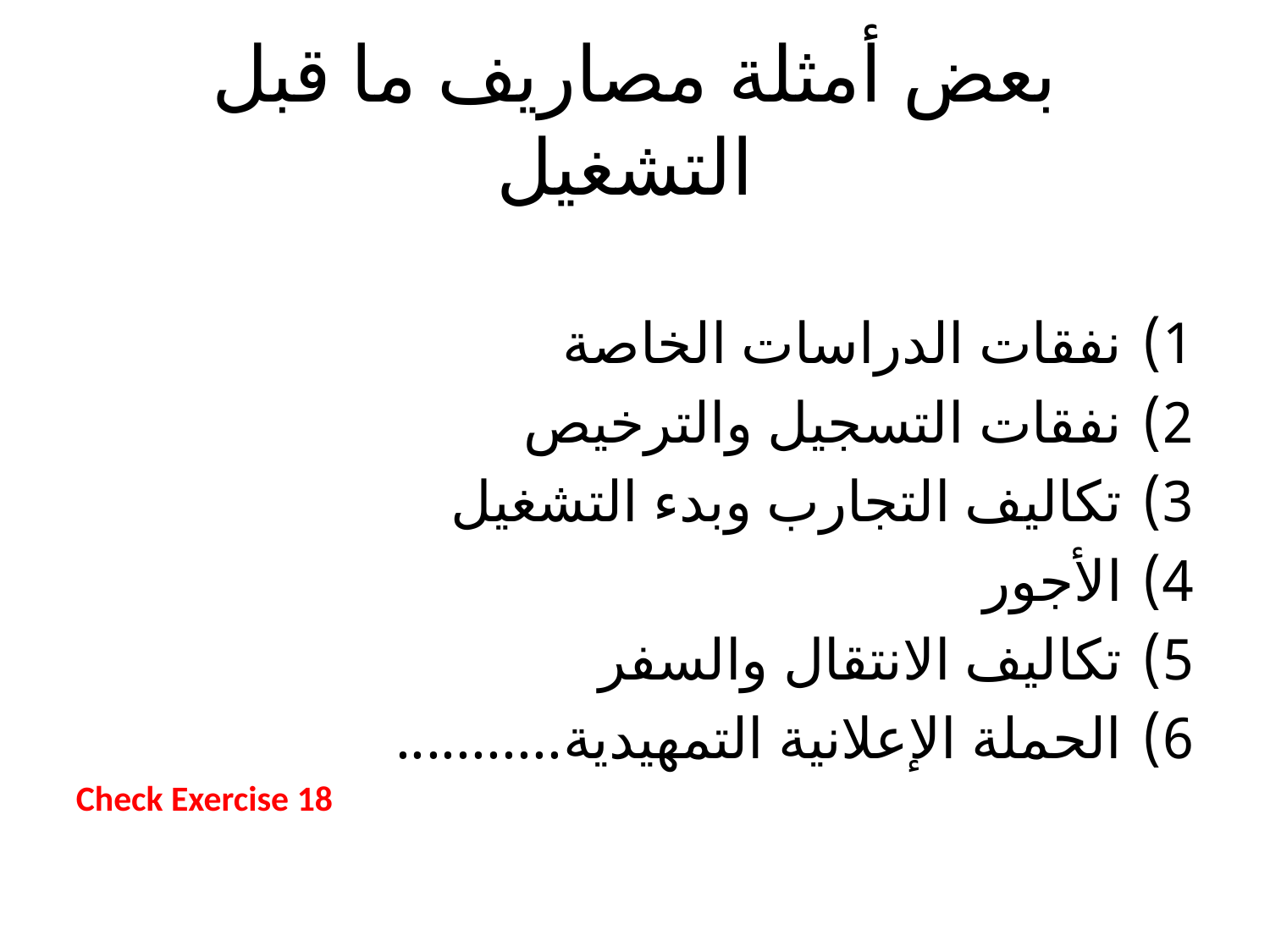

# بعض أمثلة مصاريف ما قبل التشغيل

نفقات الدراسات الخاصة
نفقات التسجيل والترخيص
تكاليف التجارب وبدء التشغيل
الأجور
تكاليف الانتقال والسفر
الحملة الإعلانية التمهيدية...........
Check Exercise 18